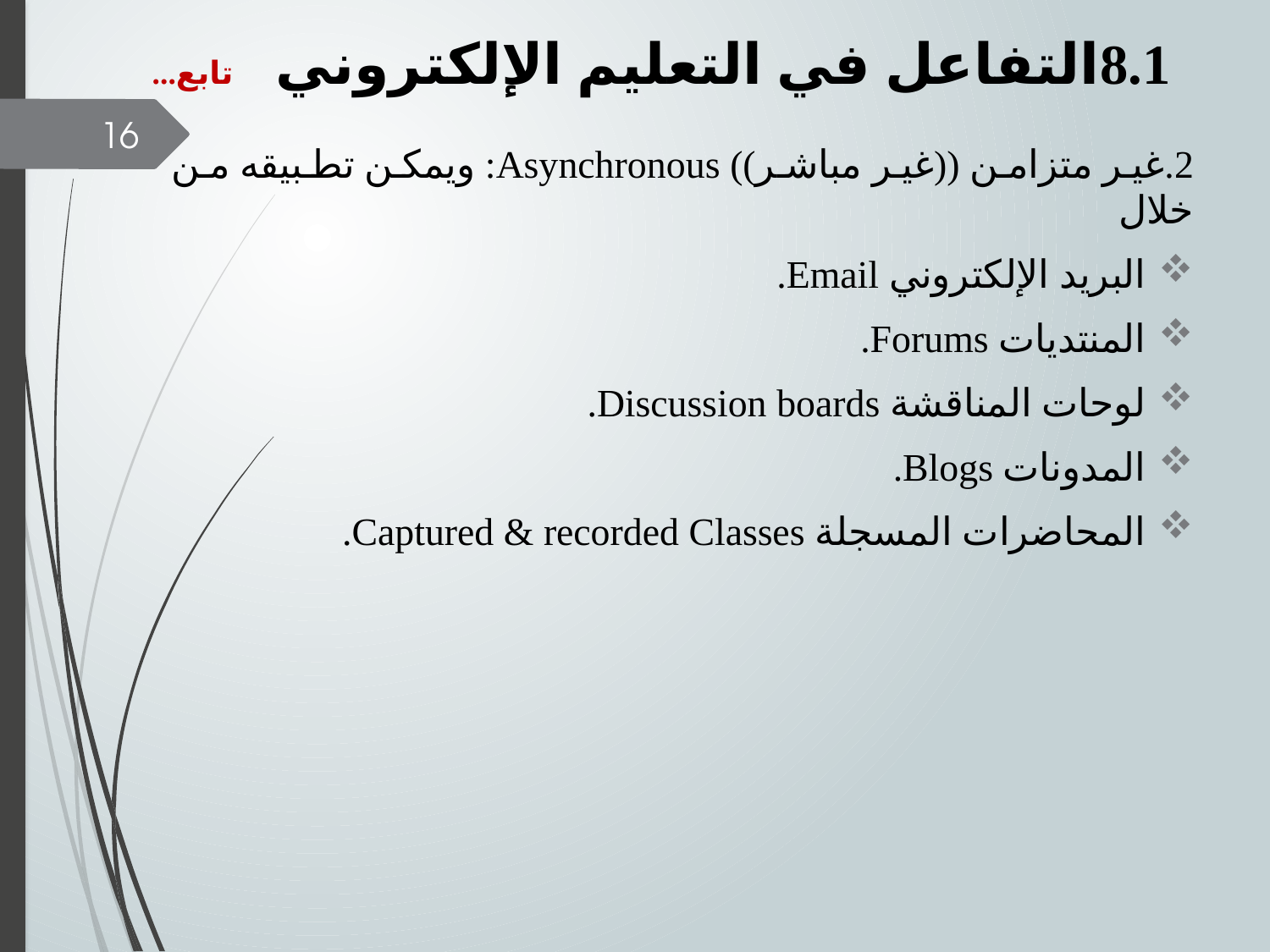

# 8.1	التفاعل في التعليم الإلكتروني   تابع...
16
2.	غير متزامن ((غير مباشر)) Asynchronous: ويمكن تطبيقه من خلال
البريد الإلكتروني Email.
المنتديات Forums.
لوحات المناقشة Discussion boards.
المدونات Blogs.
المحاضرات المسجلة Captured & recorded Classes.